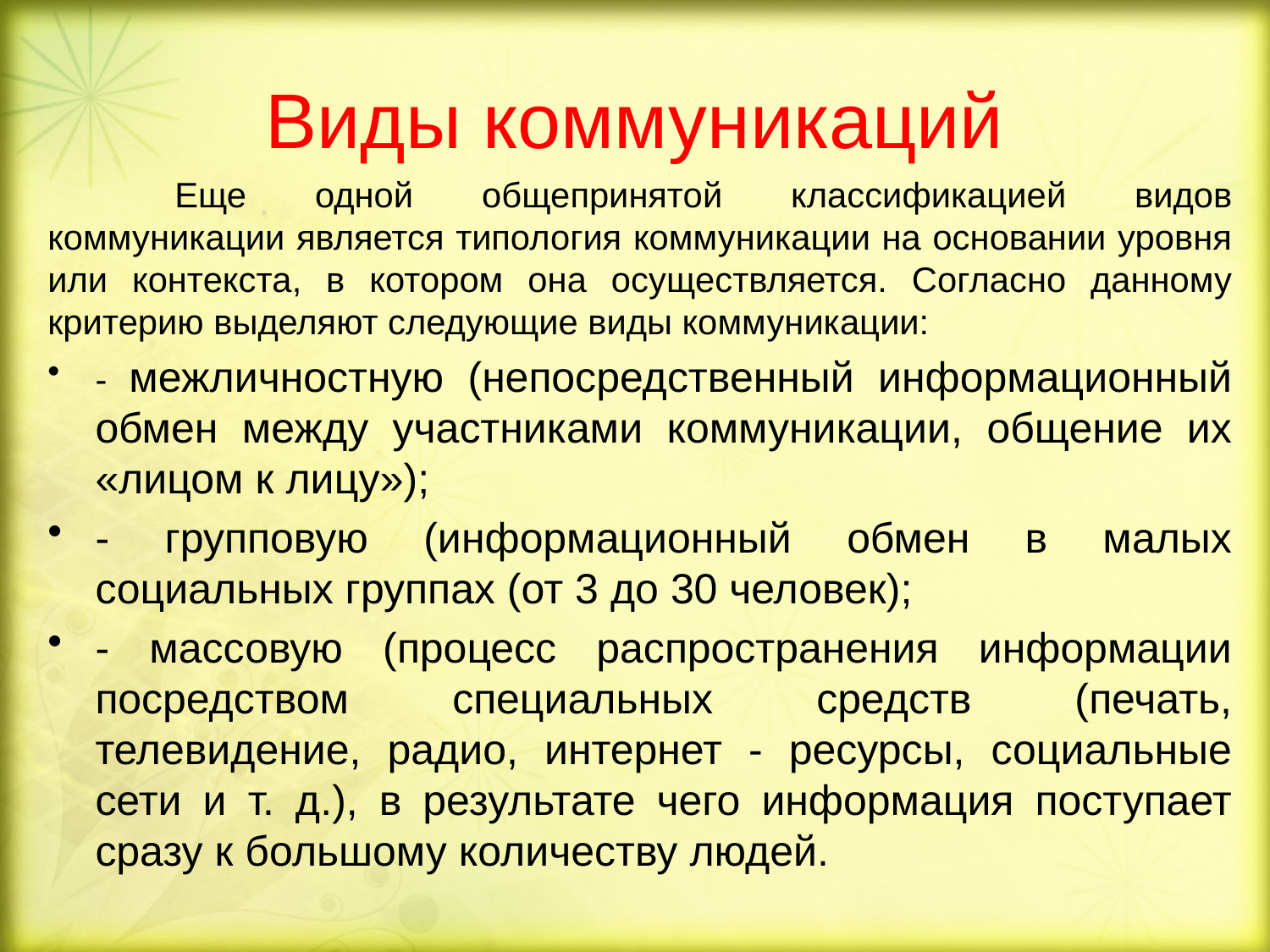

# Виды коммуникаций
	Еще одной общепринятой классификацией видов коммуникации является типология коммуникации на основании уровня или контекста, в котором она осуществляется. Согласно данному критерию выделяют следующие виды коммуникации:
- межличностную (непосредственный информационный обмен между участниками коммуникации, общение их «лицом к лицу»);
- групповую (информационный обмен в малых социальных группах (от 3 до 30 человек);
- массовую (процесс распространения информации посредством специальных средств (печать, телевидение, радио, интернет - ресурсы, социальные сети и т. д.), в результате чего информация поступает сразу к большому количеству людей.